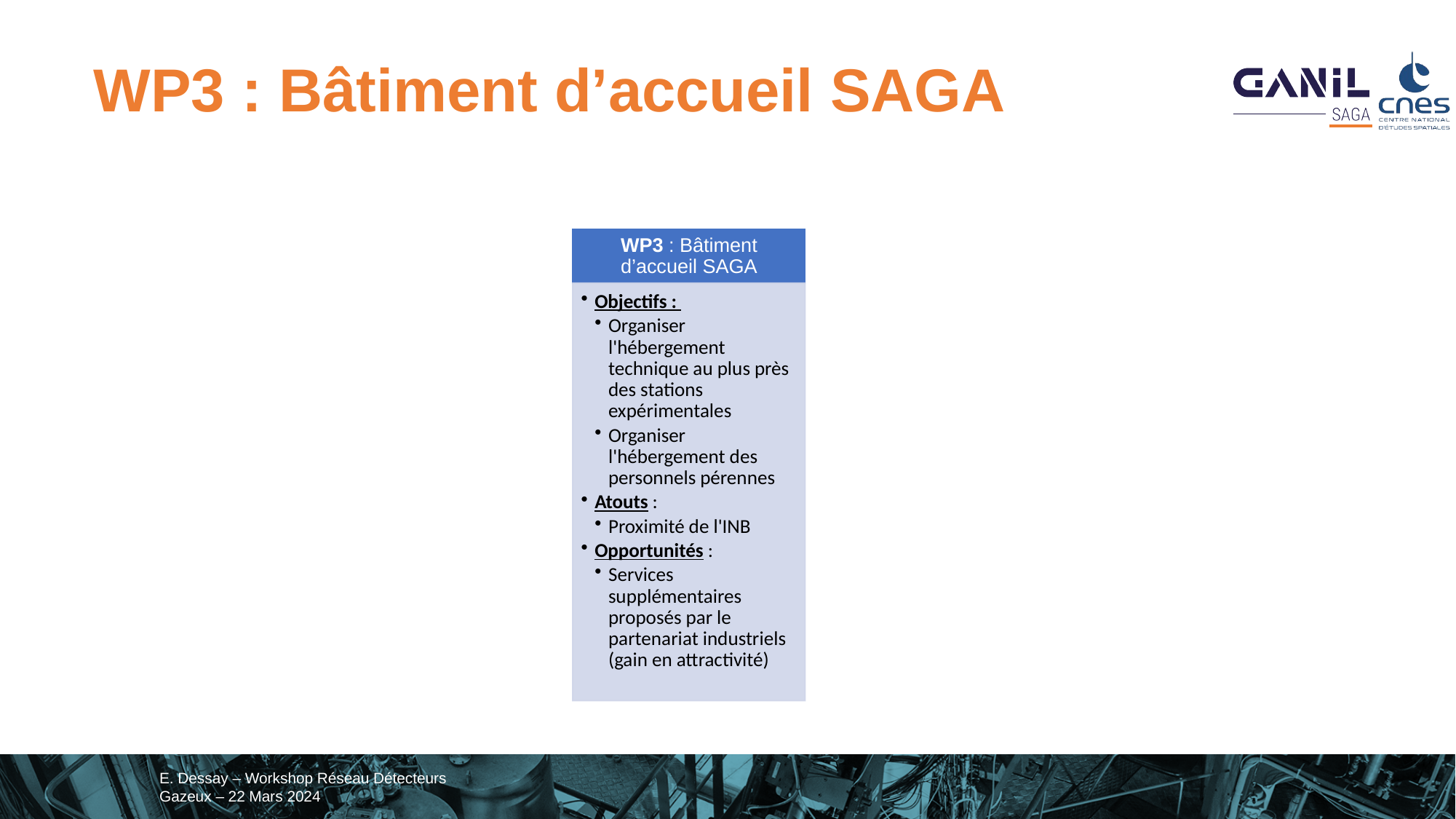

# WP3 : Bâtiment d’accueil SAGA
WP3 : Bâtiment d’accueil SAGA
Objectifs :
Organiser l'hébergement technique au plus près des stations expérimentales
Organiser l'hébergement des personnels pérennes
Atouts :
Proximité de l'INB
Opportunités :
Services supplémentaires proposés par le partenariat industriels (gain en attractivité)
E. Dessay – Workshop Réseau Détecteurs Gazeux – 22 Mars 2024